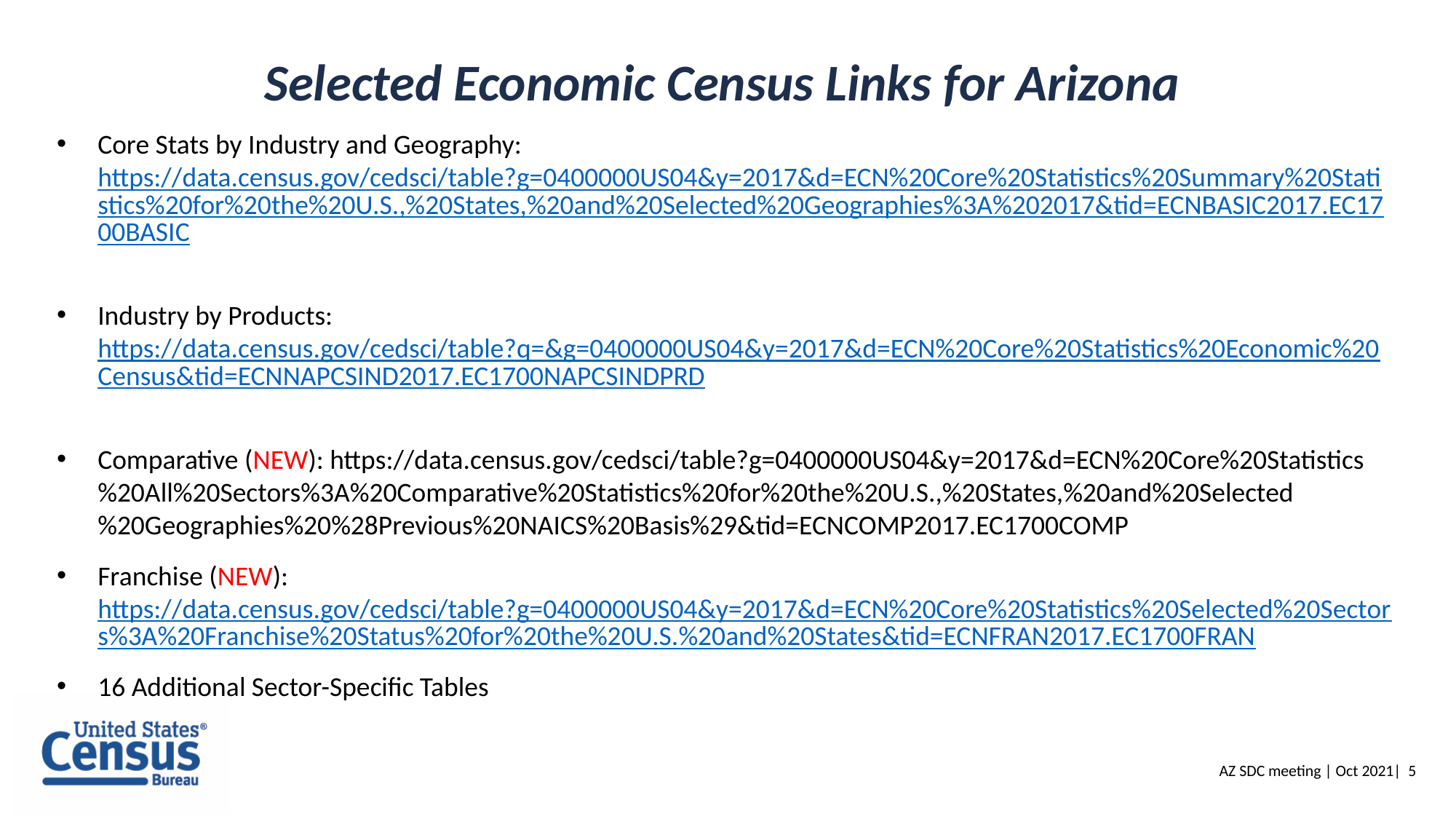

Selected Economic Census Links for Arizona
Core Stats by Industry and Geography: https://data.census.gov/cedsci/table?g=0400000US04&y=2017&d=ECN%20Core%20Statistics%20Summary%20Statistics%20for%20the%20U.S.,%20States,%20and%20Selected%20Geographies%3A%202017&tid=ECNBASIC2017.EC1700BASIC
Industry by Products: https://data.census.gov/cedsci/table?q=&g=0400000US04&y=2017&d=ECN%20Core%20Statistics%20Economic%20Census&tid=ECNNAPCSIND2017.EC1700NAPCSINDPRD
Comparative (NEW): https://data.census.gov/cedsci/table?g=0400000US04&y=2017&d=ECN%20Core%20Statistics%20All%20Sectors%3A%20Comparative%20Statistics%20for%20the%20U.S.,%20States,%20and%20Selected%20Geographies%20%28Previous%20NAICS%20Basis%29&tid=ECNCOMP2017.EC1700COMP
Franchise (NEW): https://data.census.gov/cedsci/table?g=0400000US04&y=2017&d=ECN%20Core%20Statistics%20Selected%20Sectors%3A%20Franchise%20Status%20for%20the%20U.S.%20and%20States&tid=ECNFRAN2017.EC1700FRAN
16 Additional Sector-Specific Tables
AZ SDC meeting | Oct 2021|  5